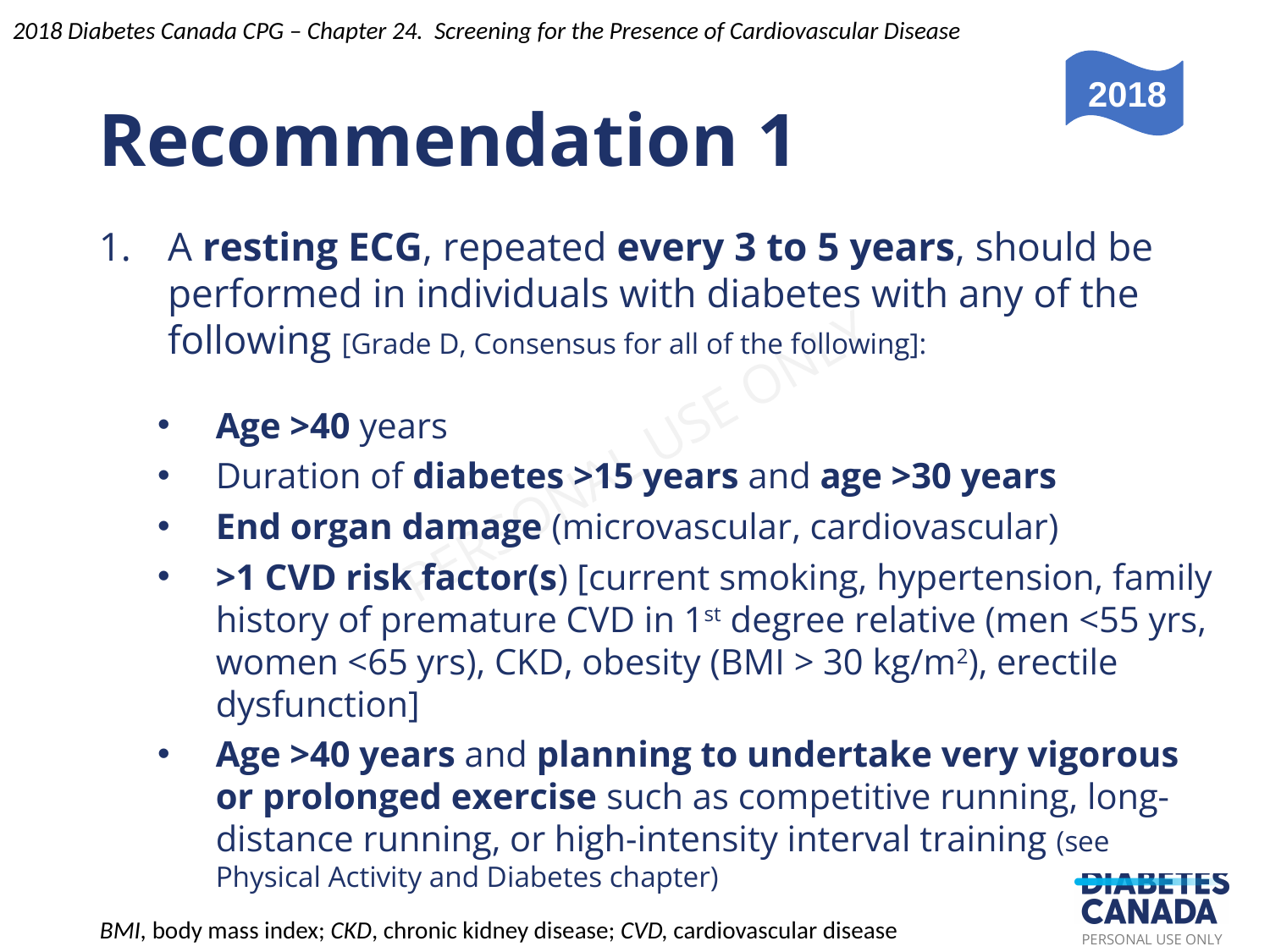

Recommendation 1
2018 Diabetes Canada CPG – Chapter 24.  Screening for the Presence of Cardiovascular Disease
2018
A resting ECG, repeated every 3 to 5 years, should be performed in individuals with diabetes with any of the following [Grade D, Consensus for all of the following]:

Age >40 years
Duration of diabetes >15 years and age >30 years
End organ damage (microvascular, cardiovascular)
>1 CVD risk factor(s) [current smoking, hypertension, family history of premature CVD in 1st degree relative (men <55 yrs, women <65 yrs), CKD, obesity (BMI > 30 kg/m2), erectile dysfunction]
Age >40 years and planning to undertake very vigorous or prolonged exercise such as competitive running, long-distance running, or high-intensity interval training (see Physical Activity and Diabetes chapter)

BMI, body mass index; CKD, chronic kidney disease; CVD, cardiovascular disease